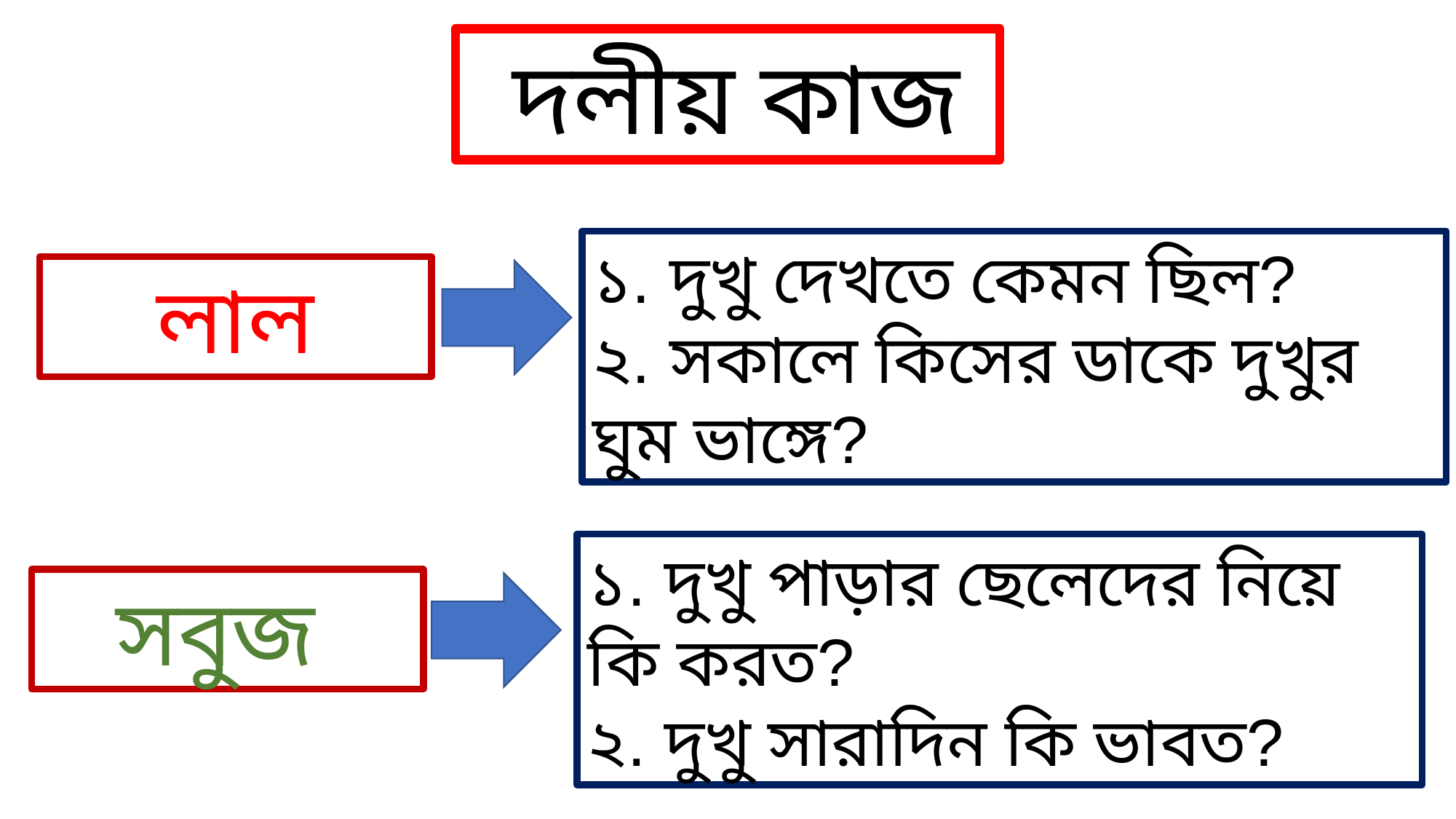

দলীয় কাজ
১. দুখু দেখতে কেমন ছিল?
২. সকালে কিসের ডাকে দুখুর ঘুম ভাঙ্গে?
লাল

১. দুখু পাড়ার ছেলেদের নিয়ে কি করত?
২. দুখু সারাদিন কি ভাবত?
সবুজ